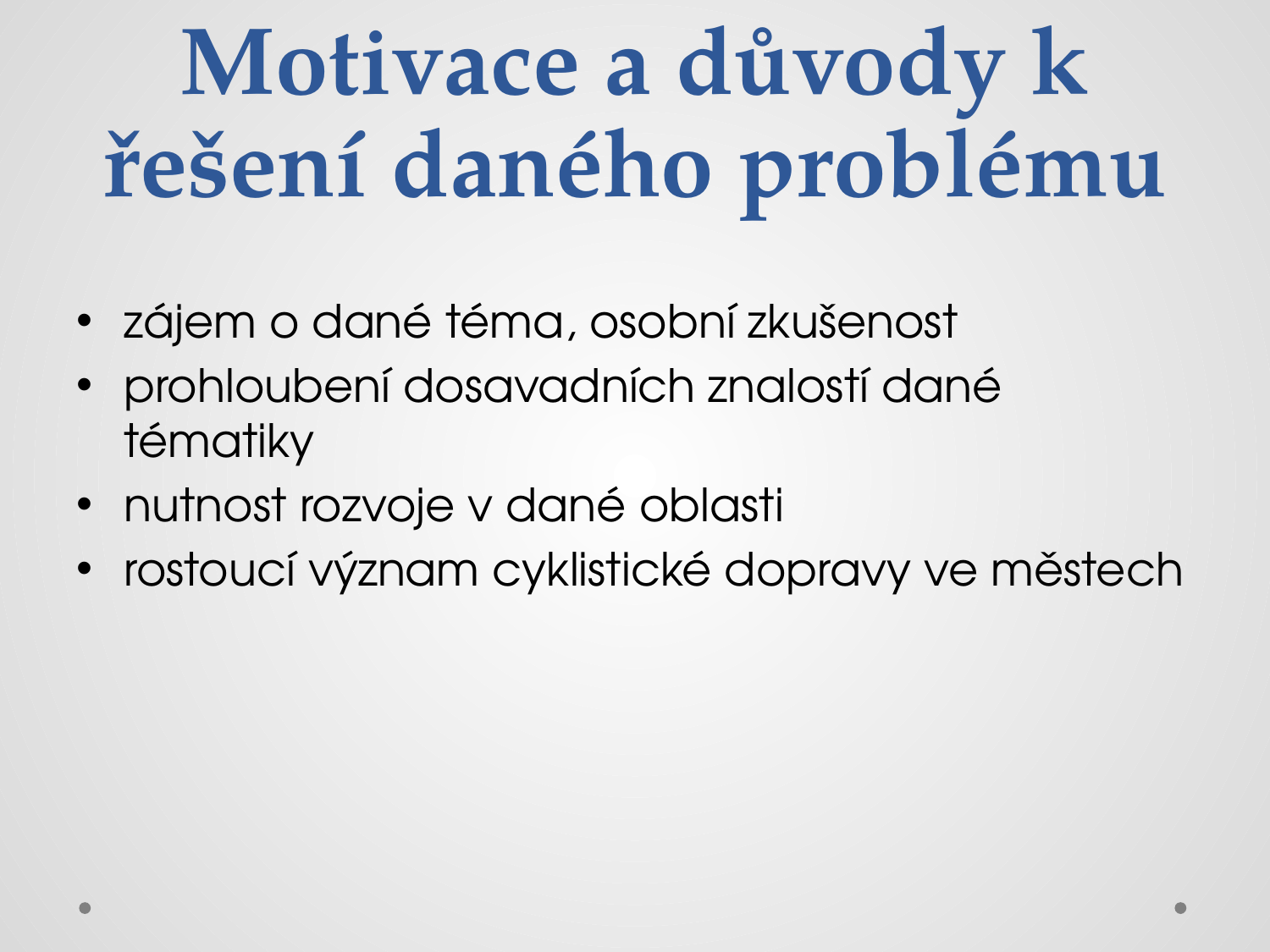

# Motivace a důvody k řešení daného problému

zájem o dané téma, osobní zkušenost
prohloubení dosavadních znalostí dané tématiky
nutnost rozvoje v dané oblasti
rostoucí význam cyklistické dopravy ve městech